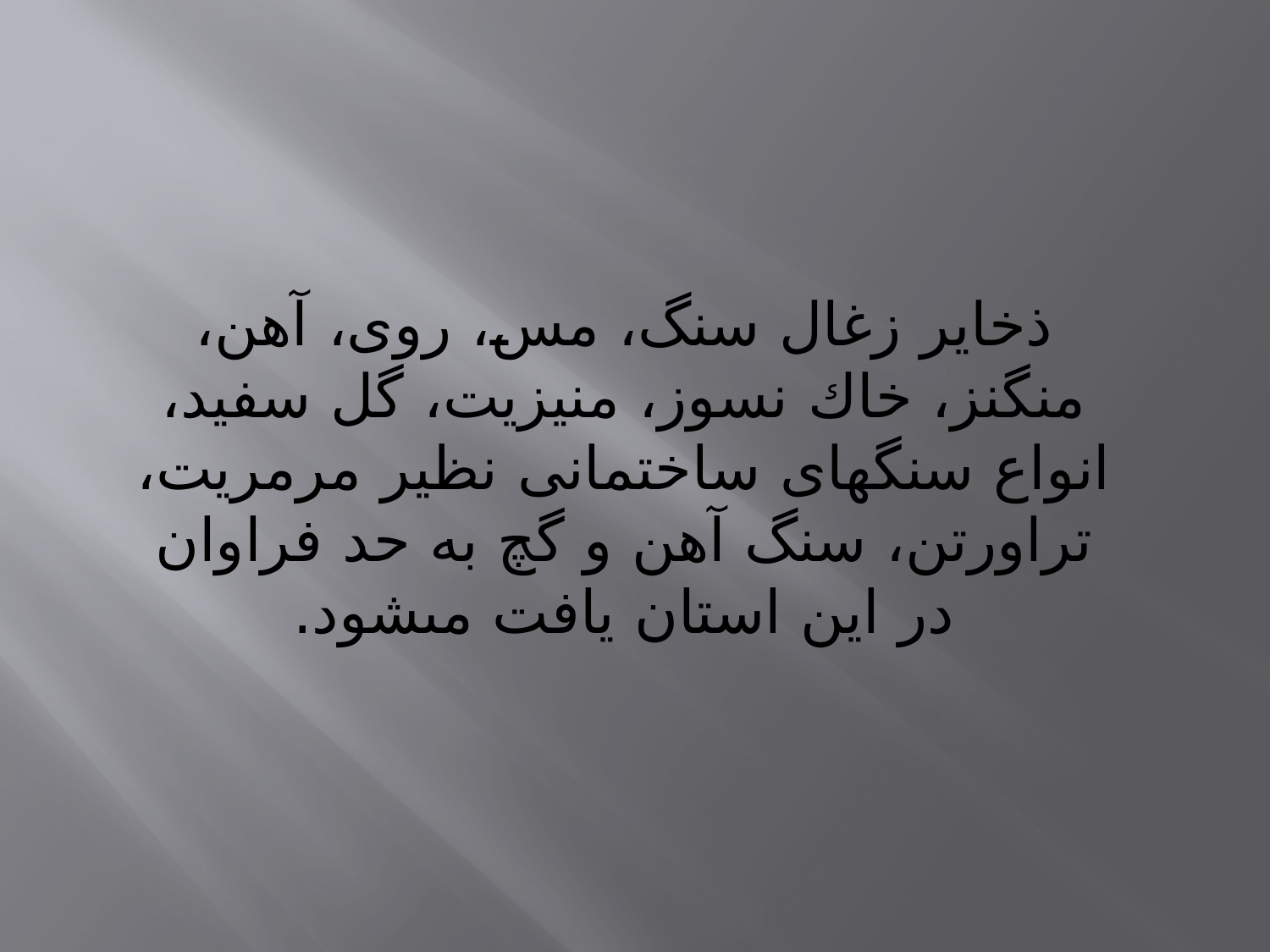

# ذخاير زغال سنگ، مس، روى، آهن، منگنز، خاك نسوز، منيزيت، گل سفيد، انواع سنگ‏هاى ساختمانى نظير مرمريت، تراورتن، سنگ آهن و گچ به حد فراوان در اين استان يافت مى‏شود.